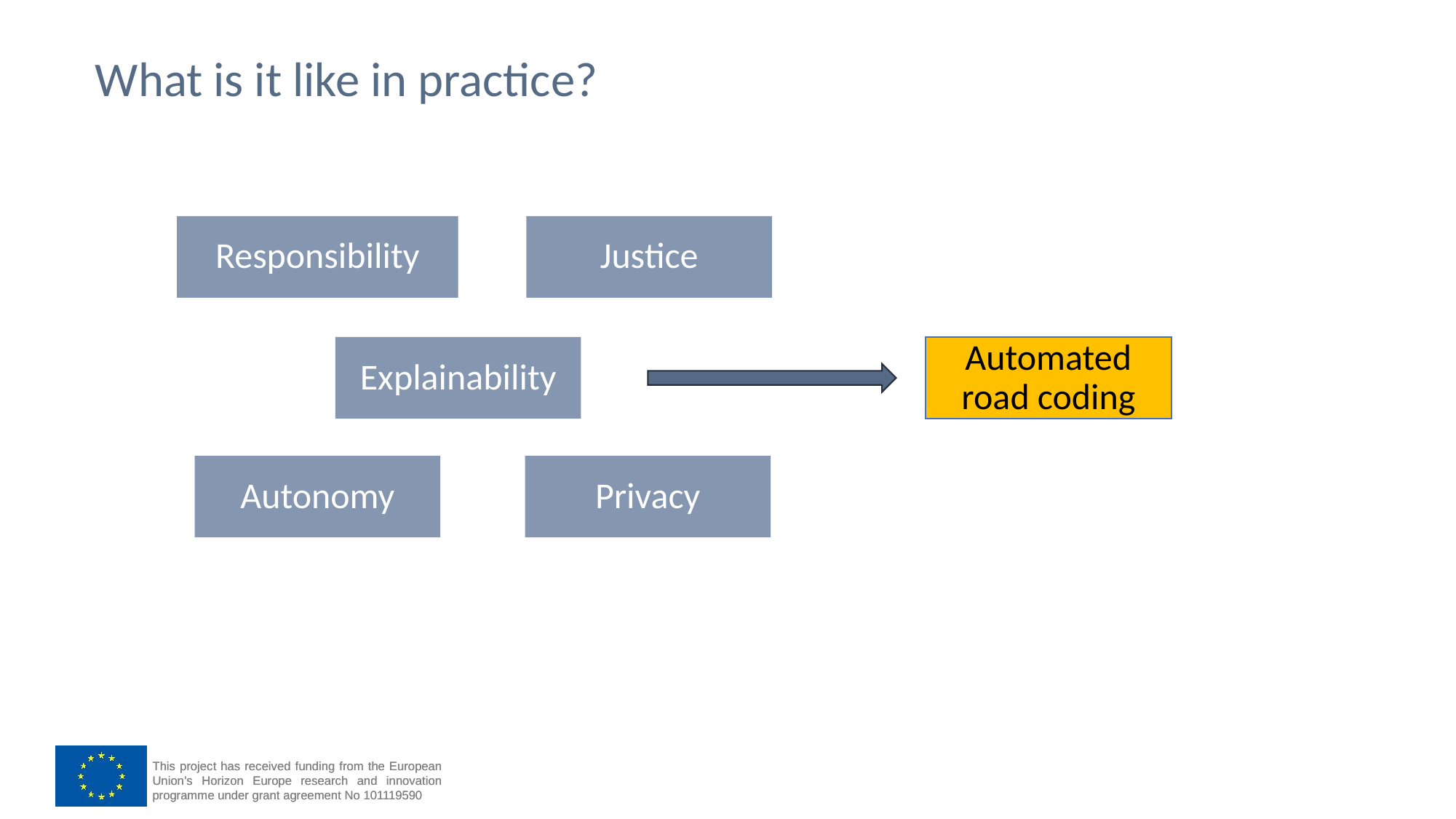

#
What is it like in practice?
Responsibility
Justice
Explainability
Automated road coding

Autonomy
Privacy